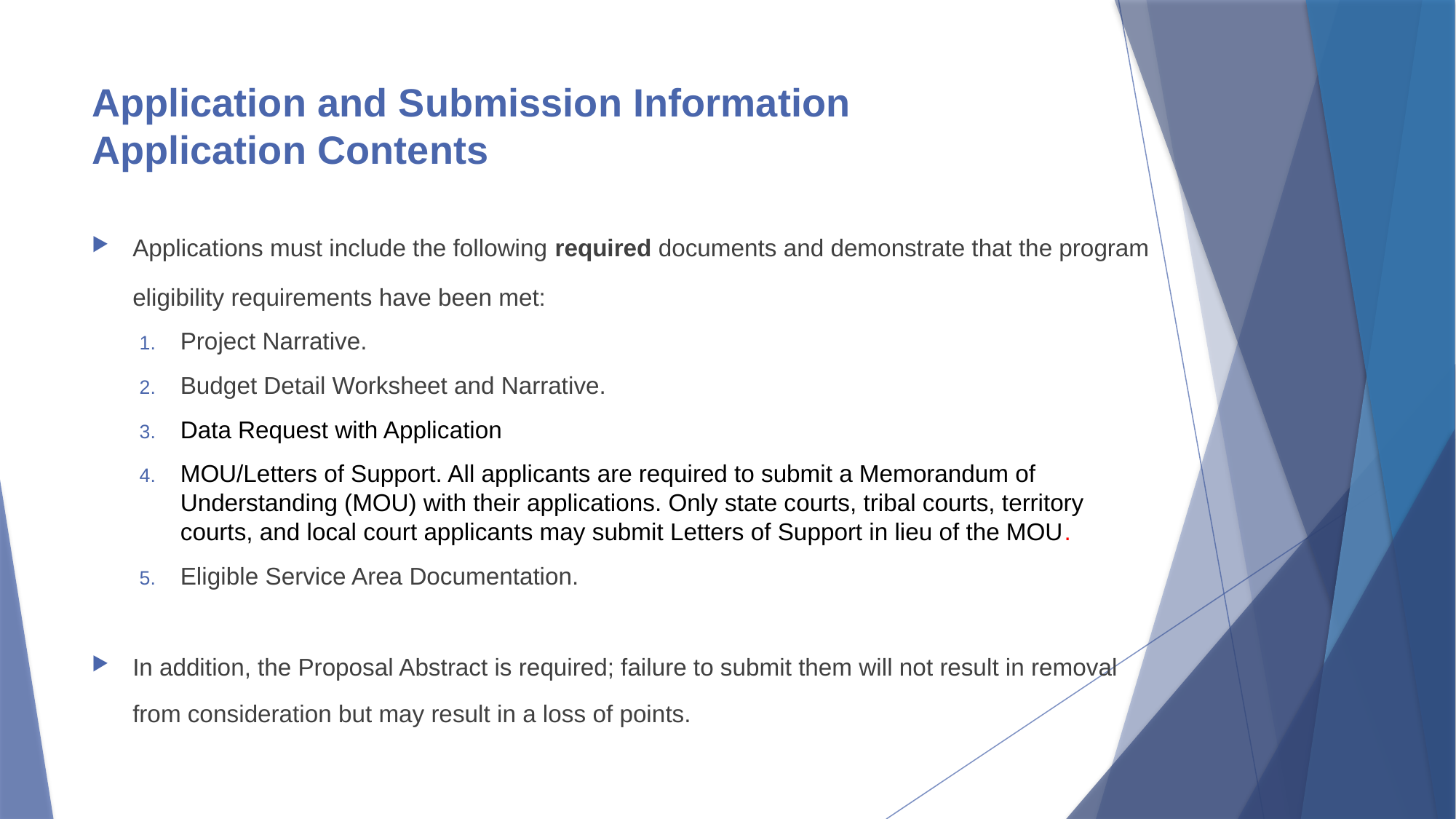

# Application and Submission Information Application Contents
Applications must include the following required documents and demonstrate that the program eligibility requirements have been met:
Project Narrative.
Budget Detail Worksheet and Narrative.
Data Request with Application
MOU/Letters of Support. All applicants are required to submit a Memorandum of Understanding (MOU) with their applications. Only state courts, tribal courts, territory courts, and local court applicants may submit Letters of Support in lieu of the MOU.
Eligible Service Area Documentation.

In addition, the Proposal Abstract is required; failure to submit them will not result in removal from consideration but may result in a loss of points.